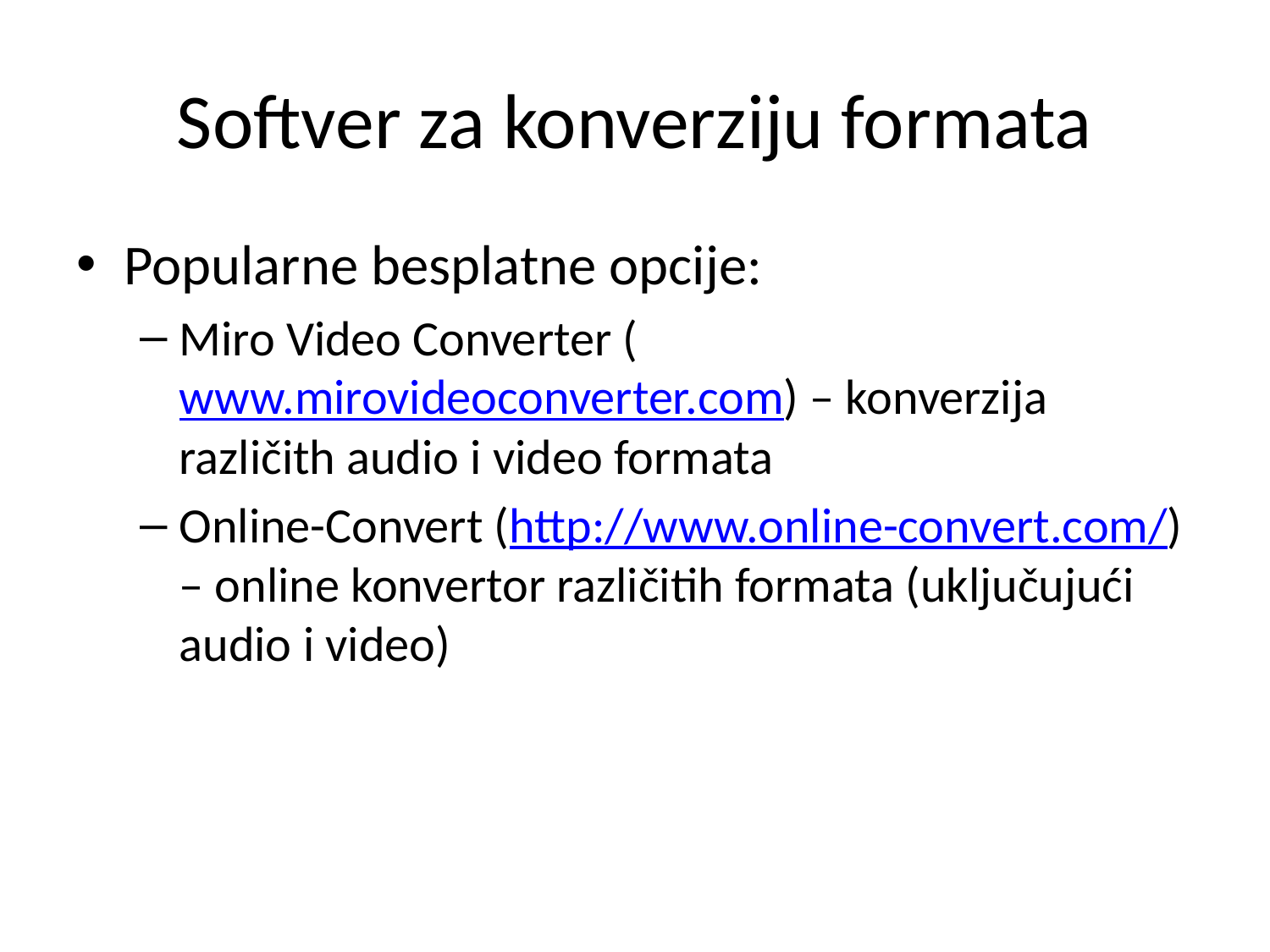

# Softver za konverziju formata
Popularne besplatne opcije:
Miro Video Converter (www.mirovideoconverter.com) – konverzija različith audio i video formata
Online-Convert (http://www.online-convert.com/) – online konvertor različitih formata (uključujući audio i video)